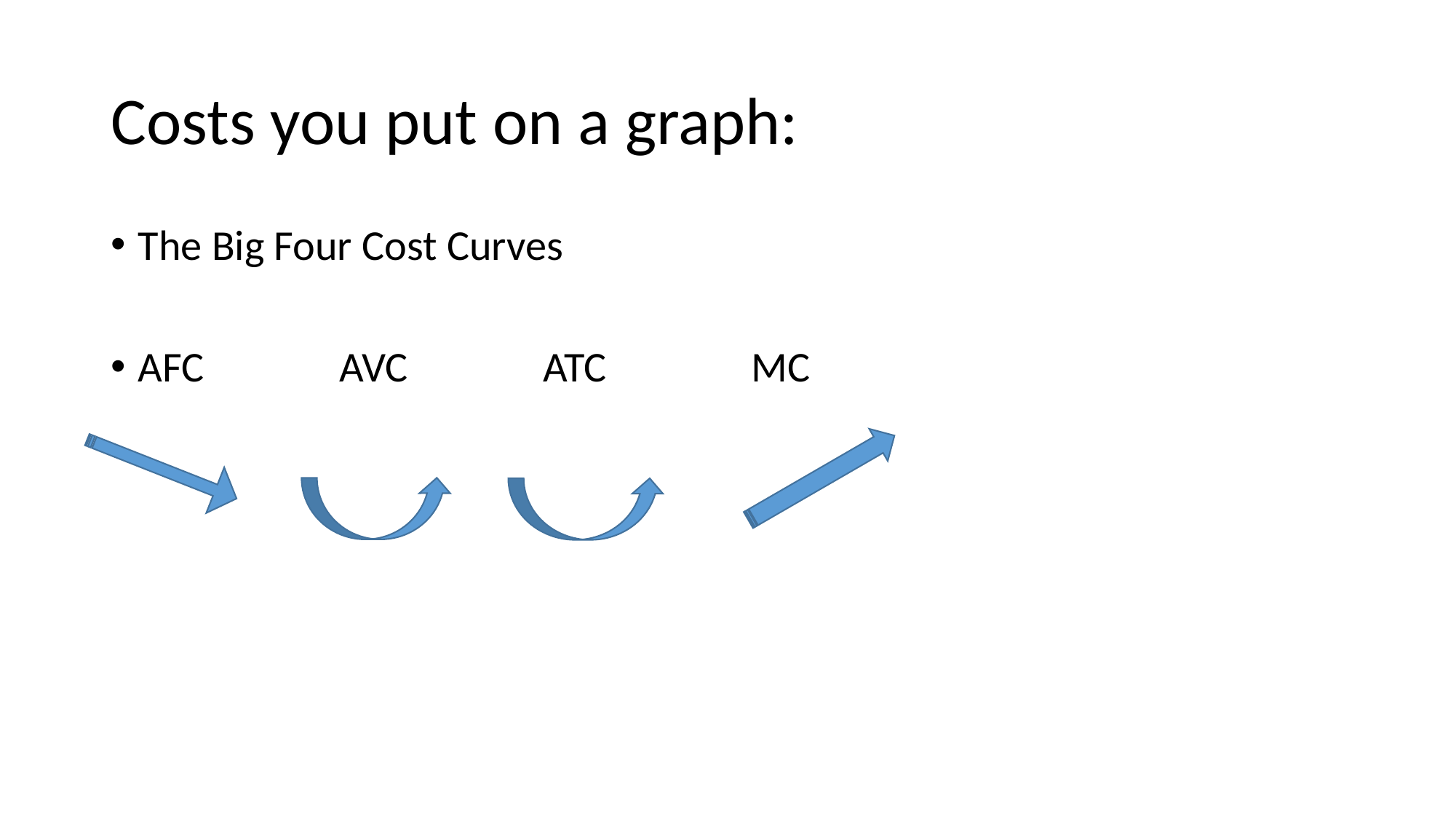

# Costs you put on a graph:
The Big Four Cost Curves

AFC              AVC              ATC               MC